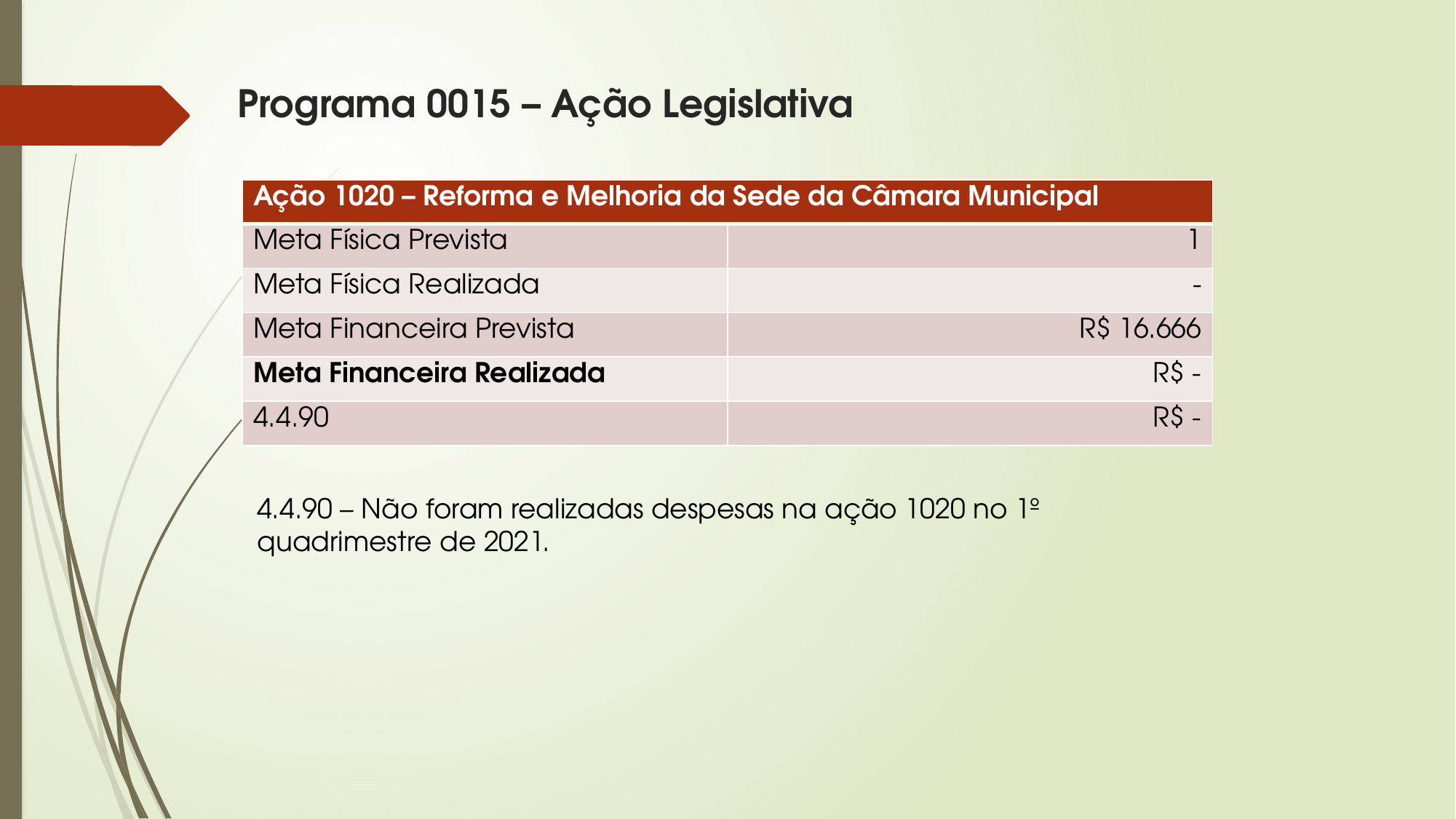

# Programa 0015 – Ação Legislativa
| Ação 1020 – Reforma e Melhoria da Sede da Câmara Municipal |  |
| --- | --- |
| Meta Física Prevista | 1 |
| Meta Física Realizada | - |
| Meta Financeira Prevista | R$ 16.666 |
| Meta Financeira Realizada | R$ - |
| 4.4.90 | R$ - |
4.4.90 – Não foram realizadas despesas na ação 1020 no 1º quadrimestre de 2021.